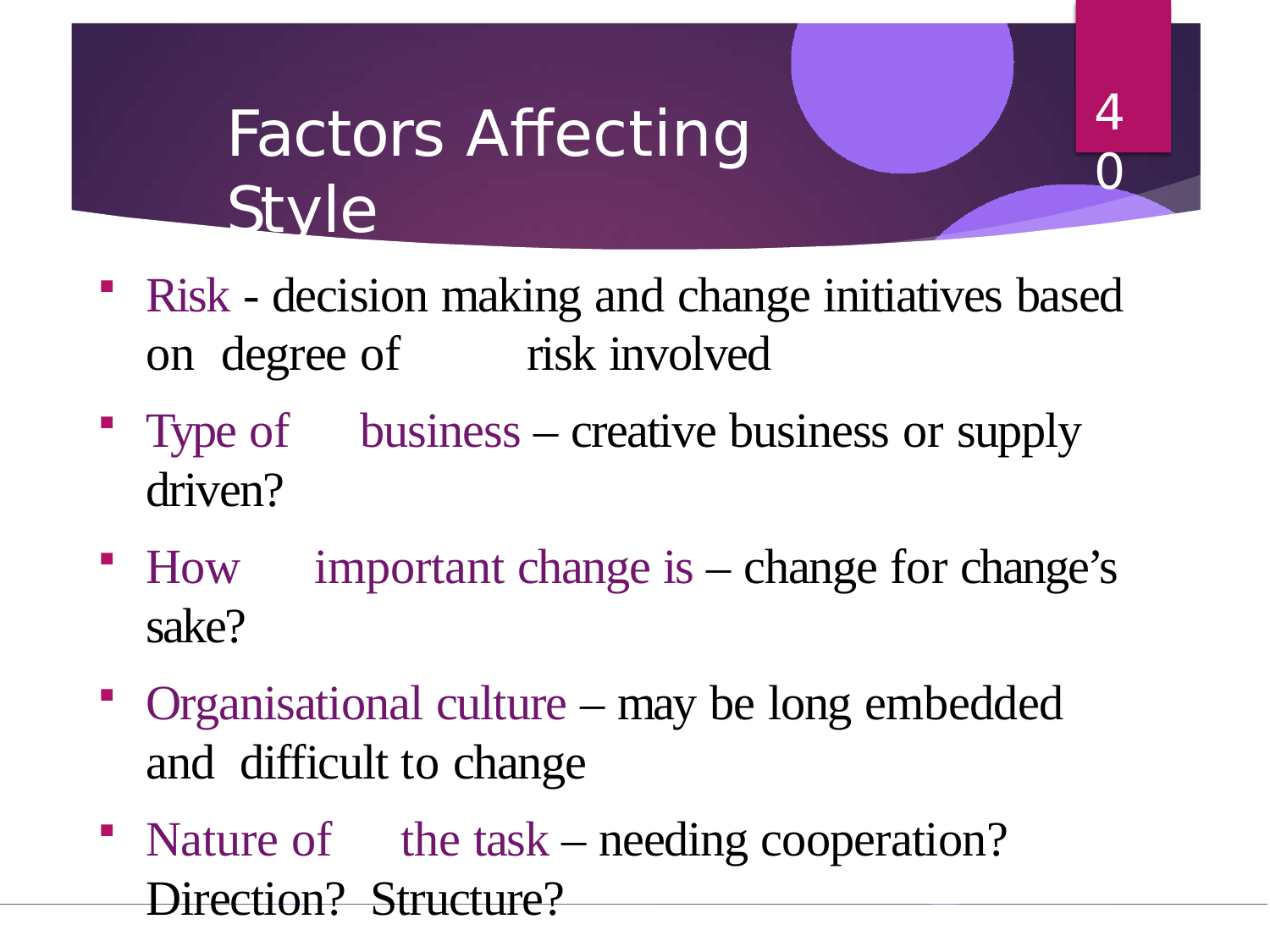

40
# Factors Affecting Style
Risk - decision making and change initiatives based on  degree of	risk involved
Type of	business – creative business or supply driven?
How	important change is – change for change’s sake?
Organisational culture – may be long embedded and  difficult to change
Nature of	the task – needing cooperation? Direction?  Structure?